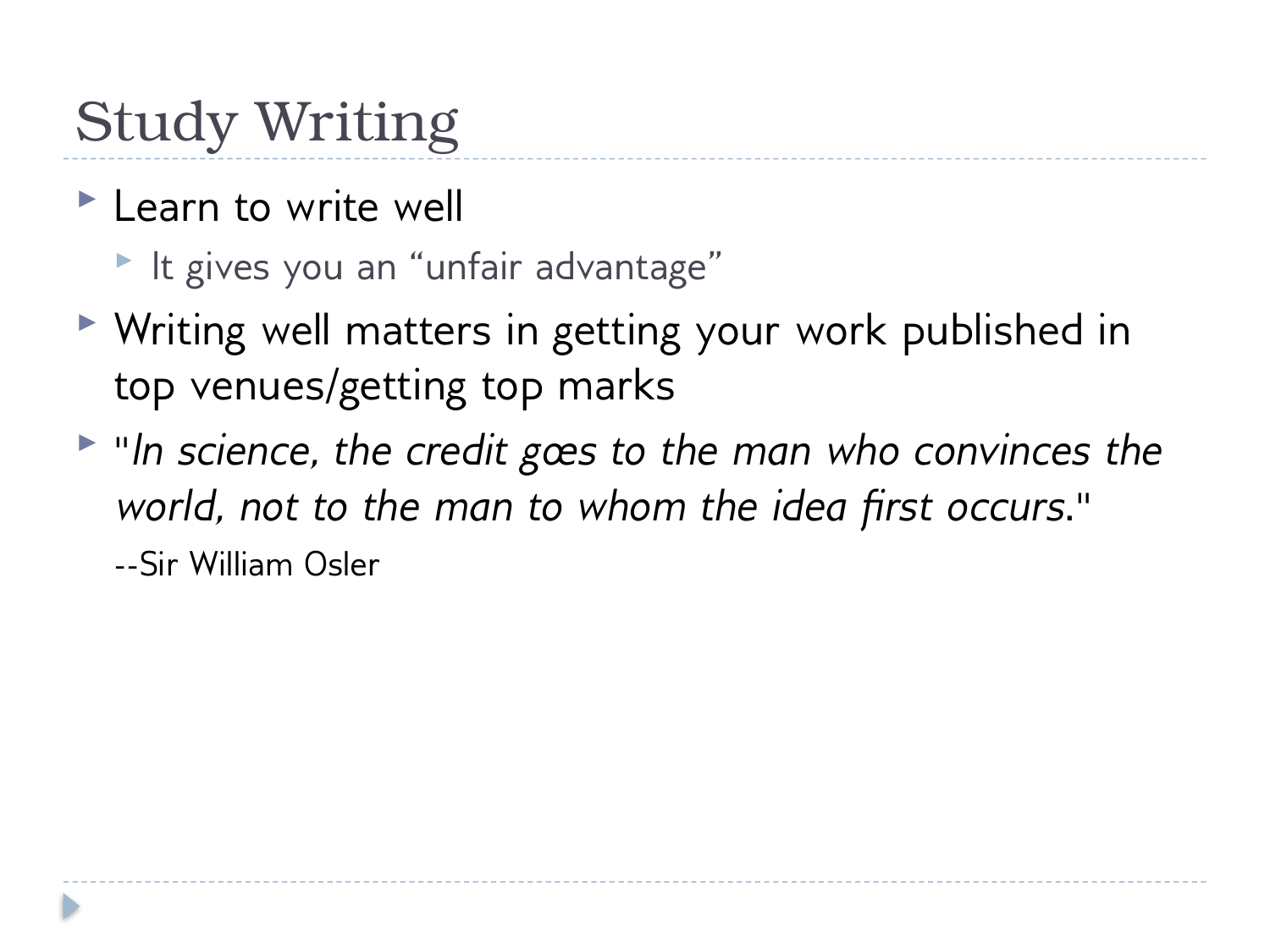

# Study Writing
Learn to write well
It gives you an “unfair advantage”
Writing well matters in getting your work published in top venues/getting top marks
"In science, the credit goes to the man who convinces the world, not to the man to whom the idea first occurs."
	--Sir William Osler